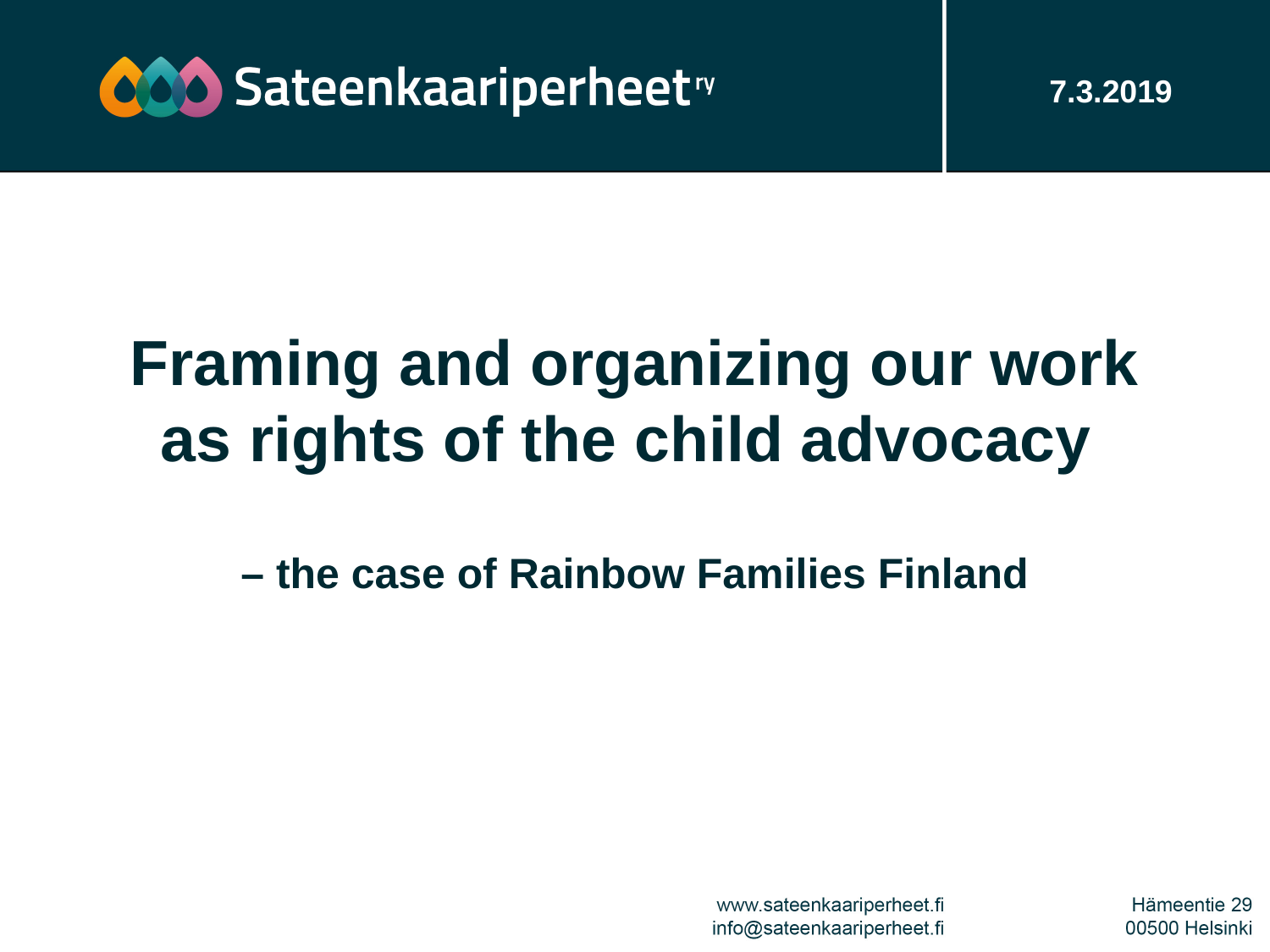

7.3.2019
# Framing and organizing our work as rights of the child advocacy
– the case of Rainbow Families Finland